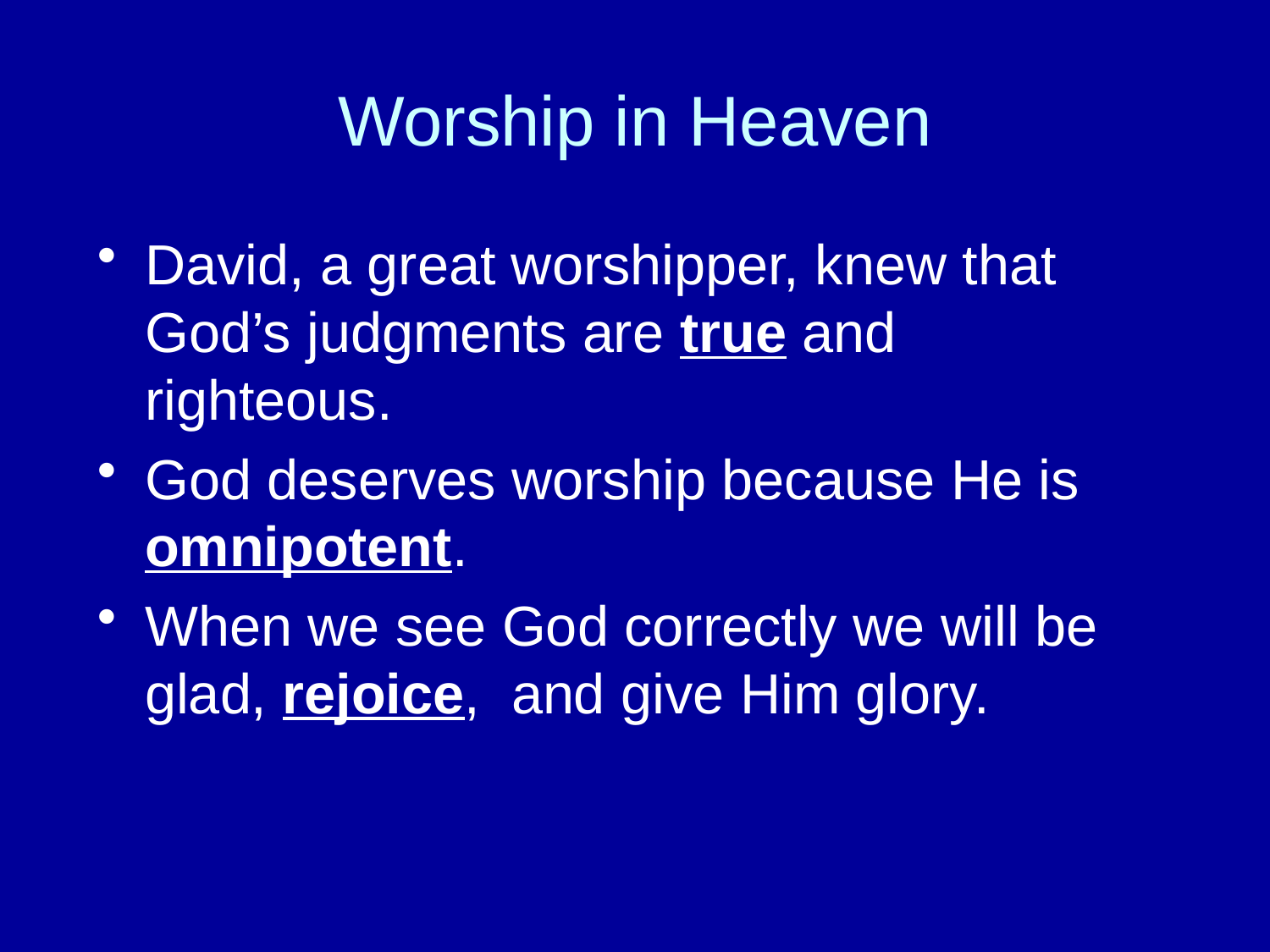

# Worship in Heaven
David, a great worshipper, knew that God’s judgments are true and righteous.
God deserves worship because He is omnipotent.
When we see God correctly we will be glad, rejoice,  and give Him glory.